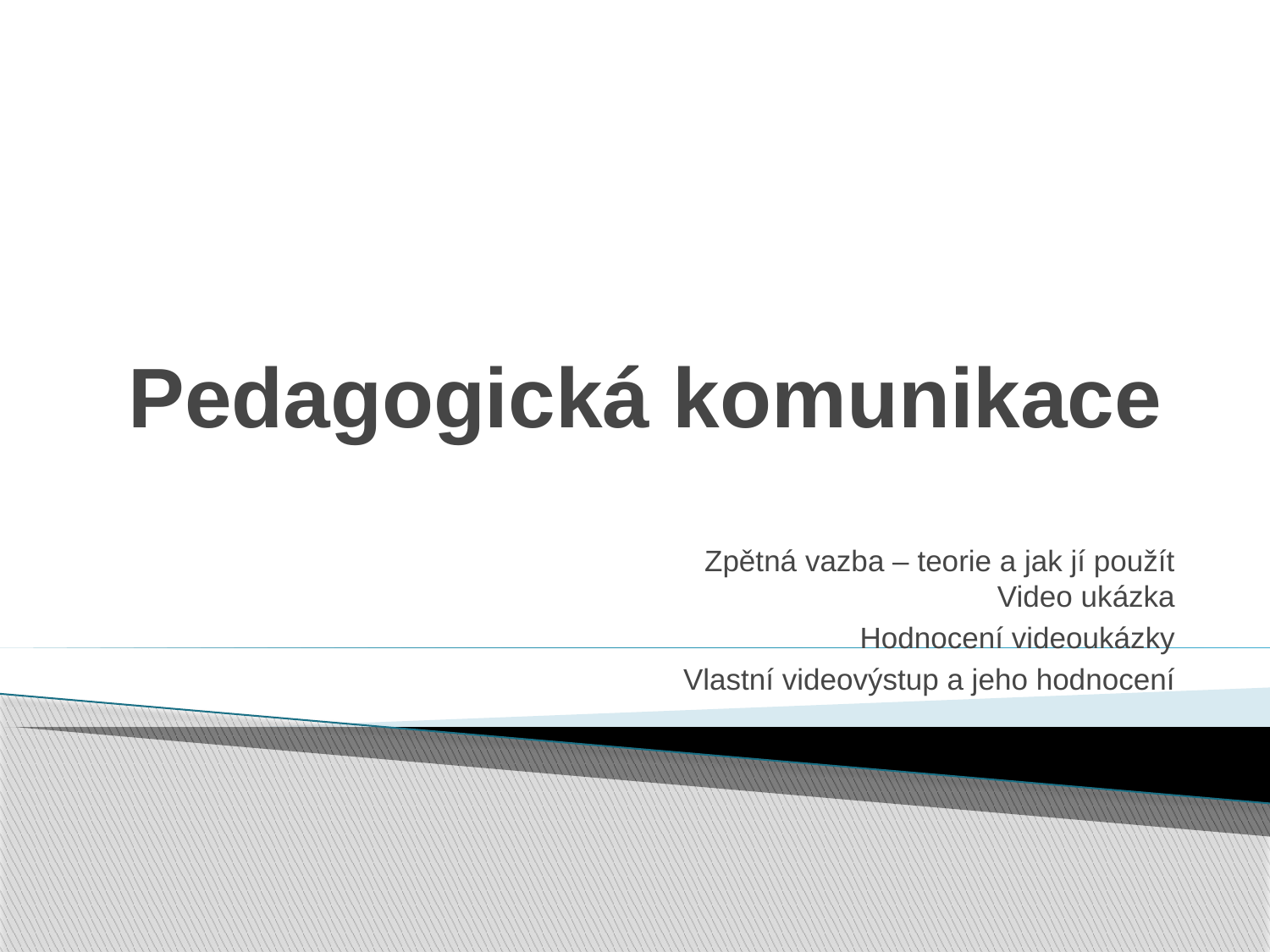

# Pedagogická komunikace
Zpětná vazba – teorie a jak jí použít
Video ukázka
Hodnocení videoukázky
Vlastní videovýstup a jeho hodnocení